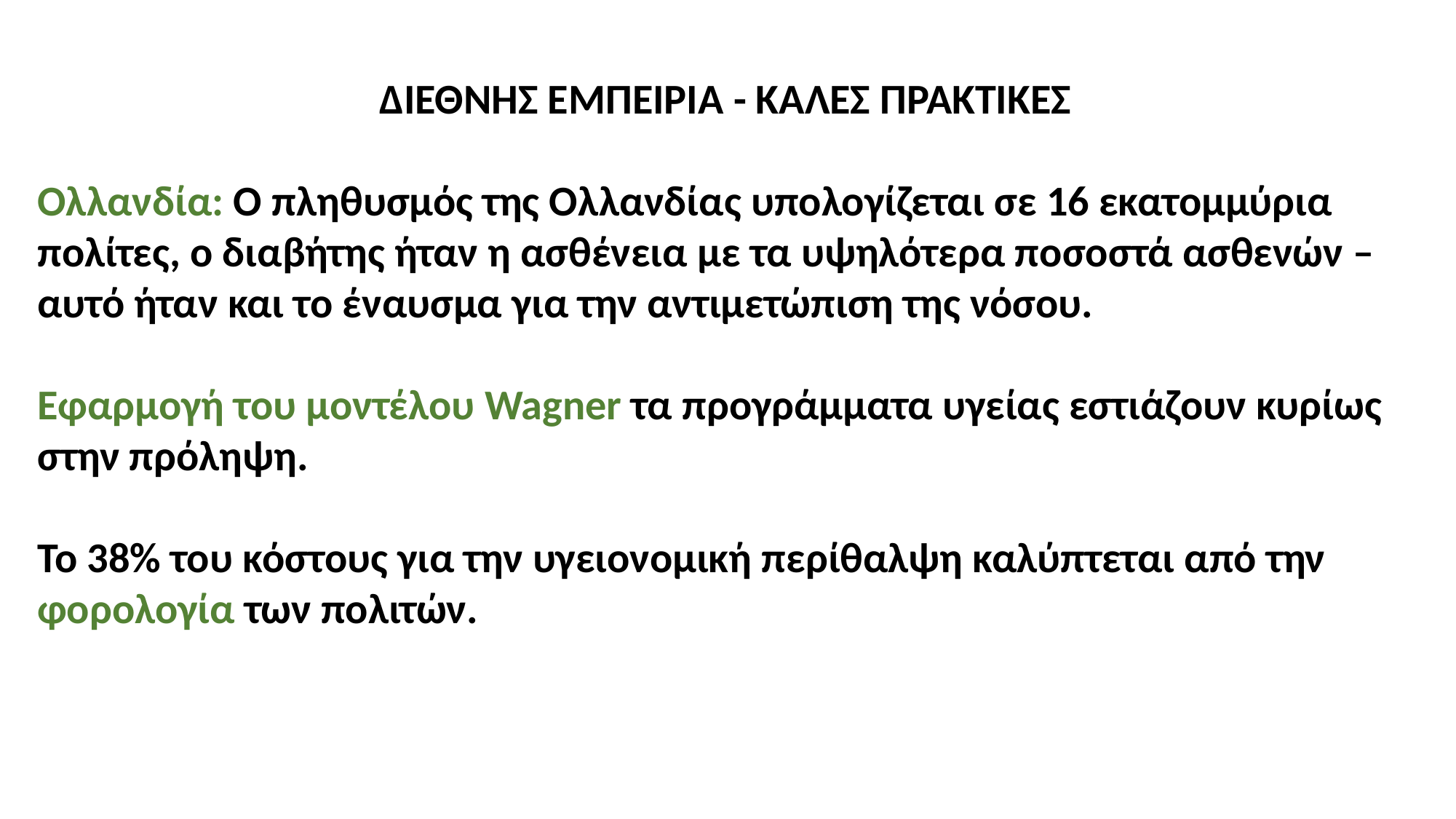

ΔΙΕΘΝΗΣ ΕΜΠΕΙΡΙΑ - ΚΑΛΕΣ ΠΡΑΚΤΙΚΕΣ

Ολλανδία: Ο πληθυσμός της Ολλανδίας υπολογίζεται σε 16 εκατομμύρια πολίτες, ο διαβήτης ήταν η ασθένεια με τα υψηλότερα ποσοστά ασθενών – αυτό ήταν και το έναυσμα για την αντιμετώπιση της νόσου.

Εφαρμογή του μοντέλου Wagner τα προγράμματα υγείας εστιάζουν κυρίως στην πρόληψη.

Το 38% του κόστους για την υγειονομική περίθαλψη καλύπτεται από την φορολογία των πολιτών.